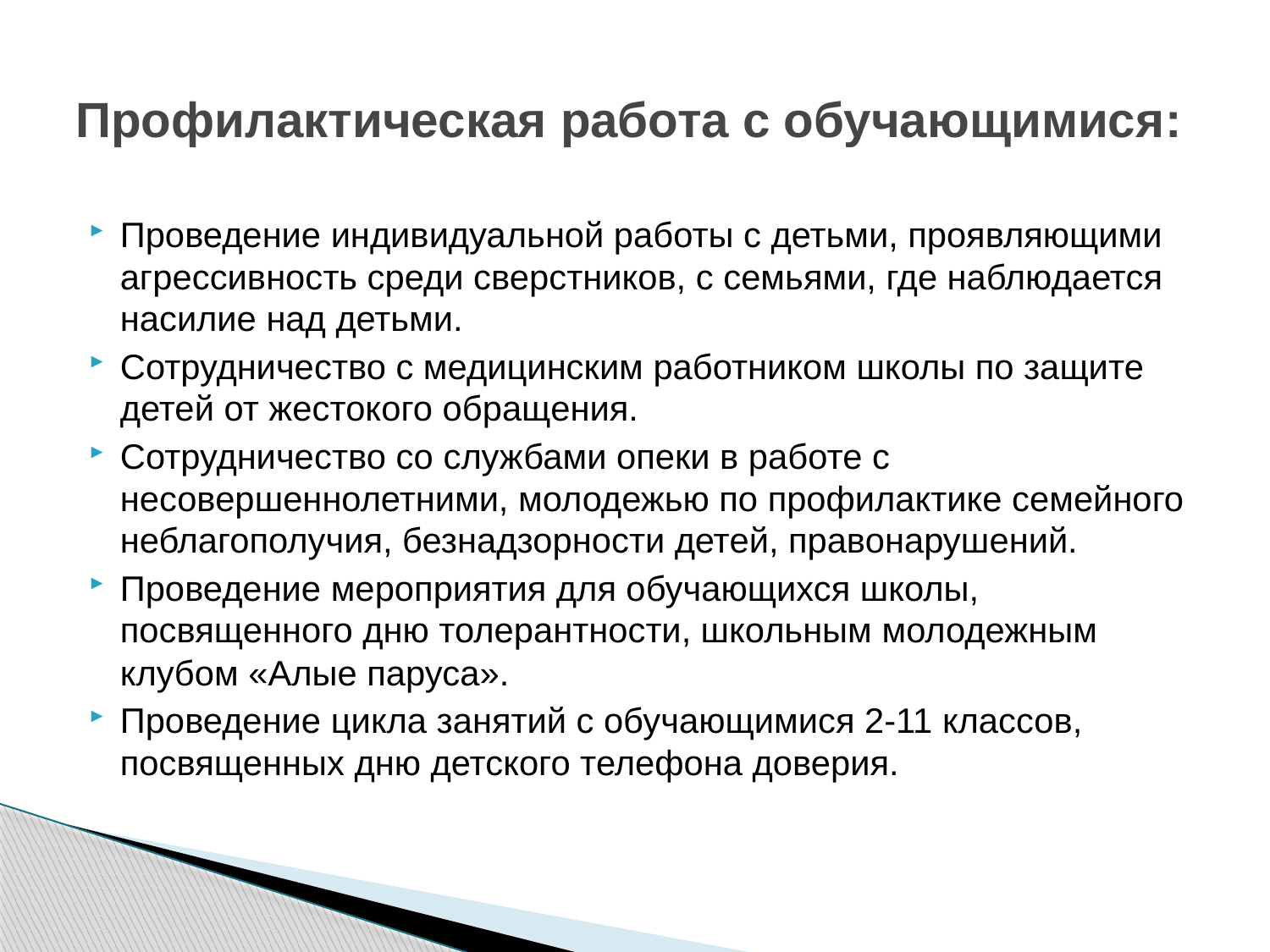

# Профилактическая работа с обучающимися:
Проведение индивидуальной работы с детьми, проявляющими агрессивность среди сверстников, с семьями, где наблюдается насилие над детьми.
Сотрудничество с медицинским работником школы по защите детей от жестокого обращения.
Сотрудничество со службами опеки в работе с несовершеннолетними, молодежью по профилактике семейного неблагополучия, безнадзорности детей, правонарушений.
Проведение мероприятия для обучающихся школы, посвященного дню толерантности, школьным молодежным клубом «Алые паруса».
Проведение цикла занятий с обучающимися 2-11 классов, посвященных дню детского телефона доверия.